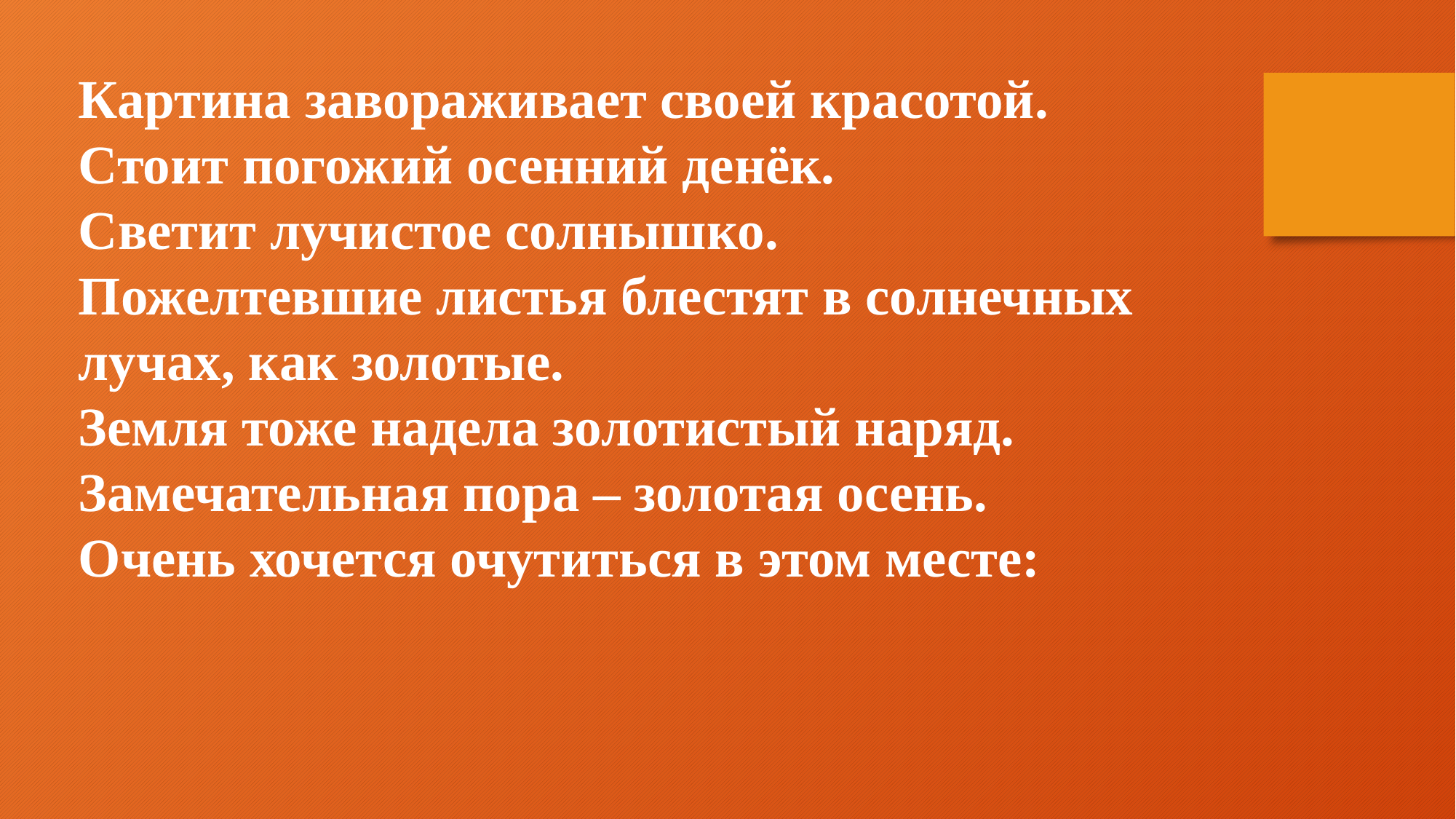

Картина завораживает своей красотой.
Стоит погожий осенний денёк.
Светит лучистое солнышко.
Пожелтевшие листья блестят в солнечных лучах, как золотые.
Земля тоже надела золотистый наряд.
Замечательная пора – золотая осень.
Очень хочется очутиться в этом месте: